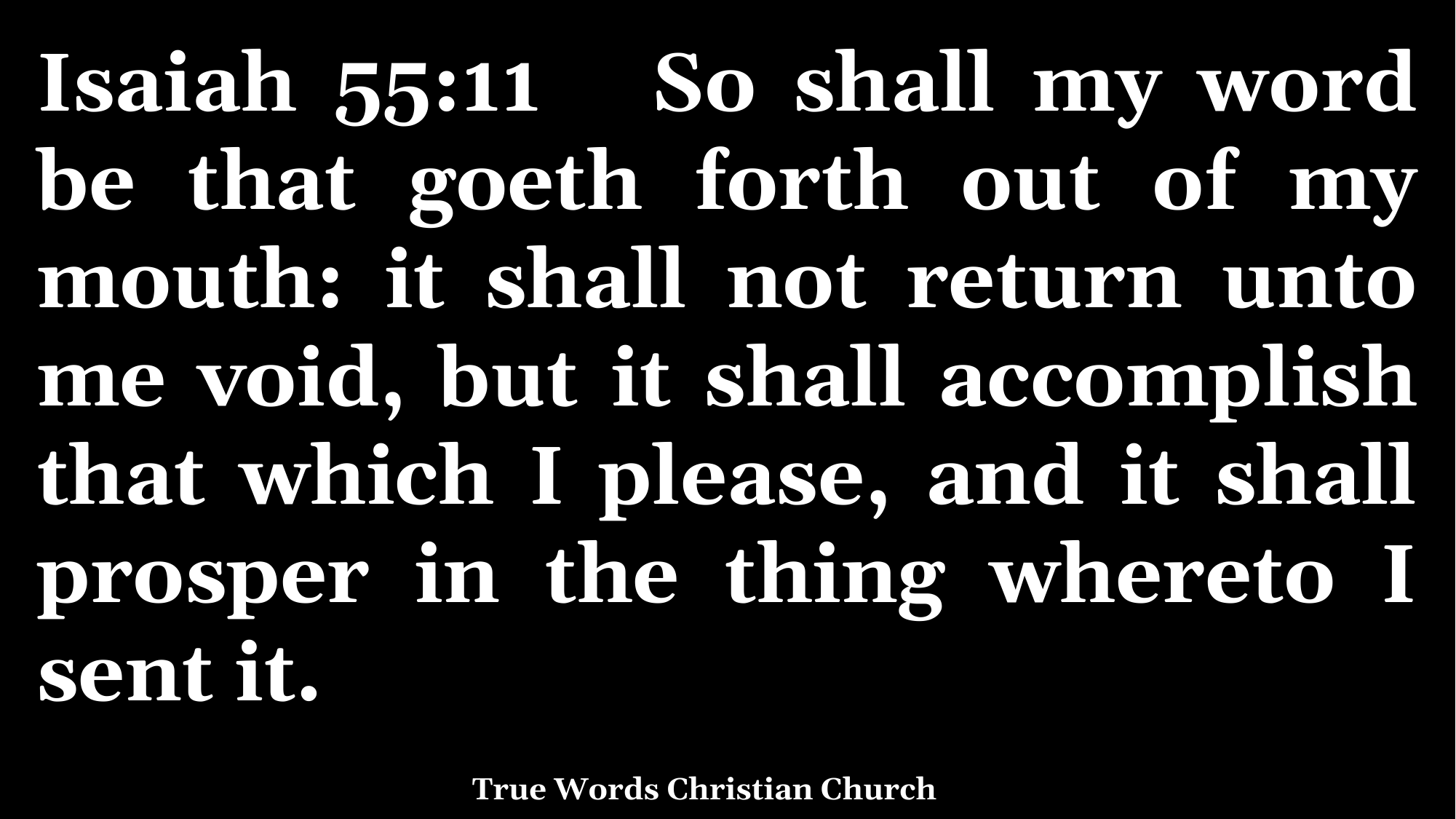

Isaiah 55:11   So shall my word be that goeth forth out of my mouth: it shall not return unto me void, but it shall accomplish that which I please, and it shall prosper in the thing whereto I sent it.
True Words Christian Church